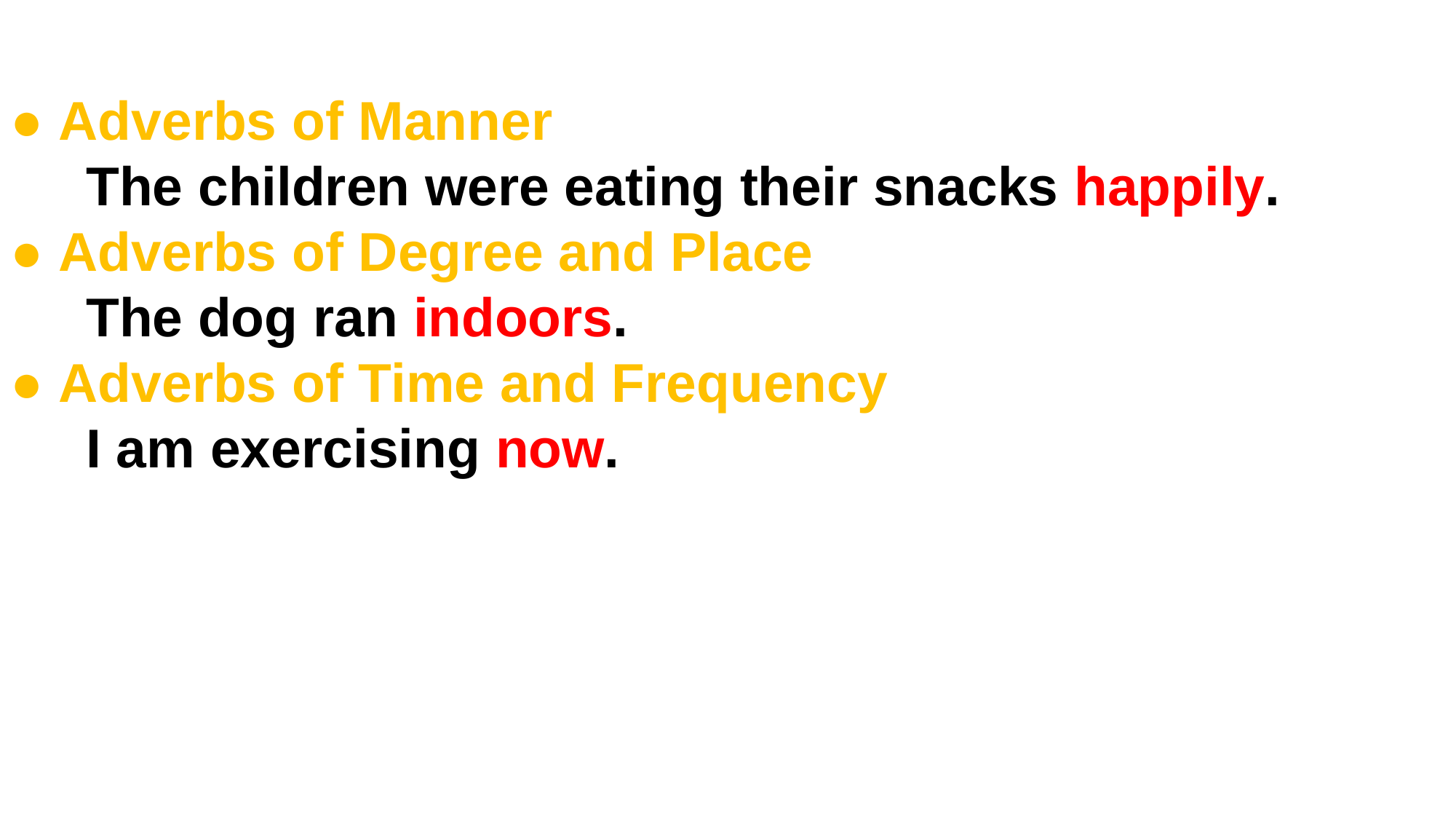

● Adverbs of Manner
     The children were eating their snacks happily.
● Adverbs of Degree and Place
     The dog ran indoors.
● Adverbs of Time and Frequency
     I am exercising now.